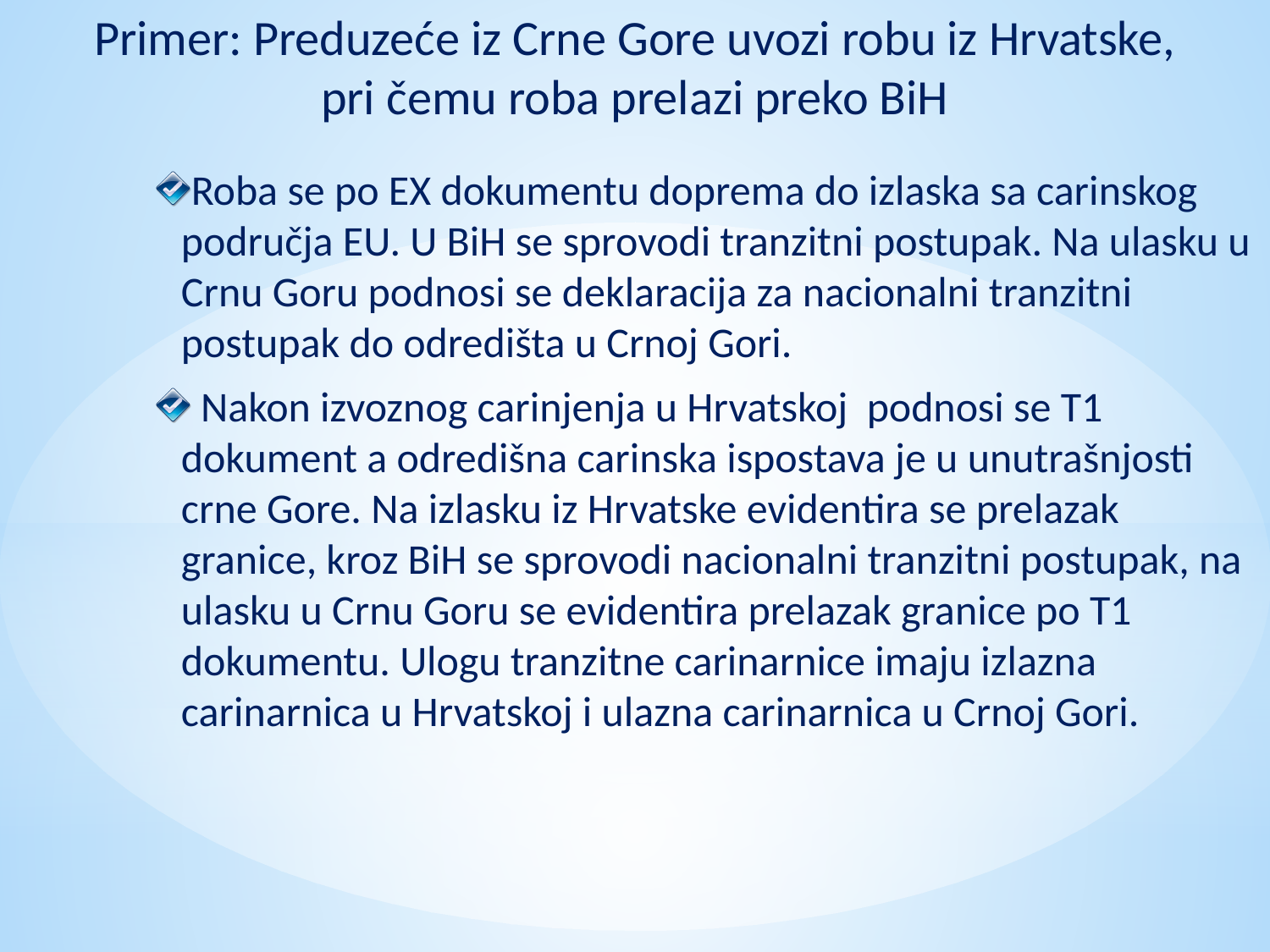

Primer: Preduzeće iz Crne Gore uvozi robu iz Hrvatske, pri čemu roba prelazi preko BiH
Roba se po EX dokumentu doprema do izlaska sa carinskog područja EU. U BiH se sprovodi tranzitni postupak. Na ulasku u Crnu Goru podnosi se deklaracija za nacionalni tranzitni postupak do odredišta u Crnoj Gori.
 Nakon izvoznog carinjenja u Hrvatskoj  podnosi se T1 dokument a odredišna carinska ispostava je u unutrašnjosti crne Gore. Na izlasku iz Hrvatske evidentira se prelazak granice, kroz BiH se sprovodi nacionalni tranzitni postupak, na ulasku u Crnu Goru se evidentira prelazak granice po T1 dokumentu. Ulogu tranzitne carinarnice imaju izlazna carinarnica u Hrvatskoj i ulazna carinarnica u Crnoj Gori.